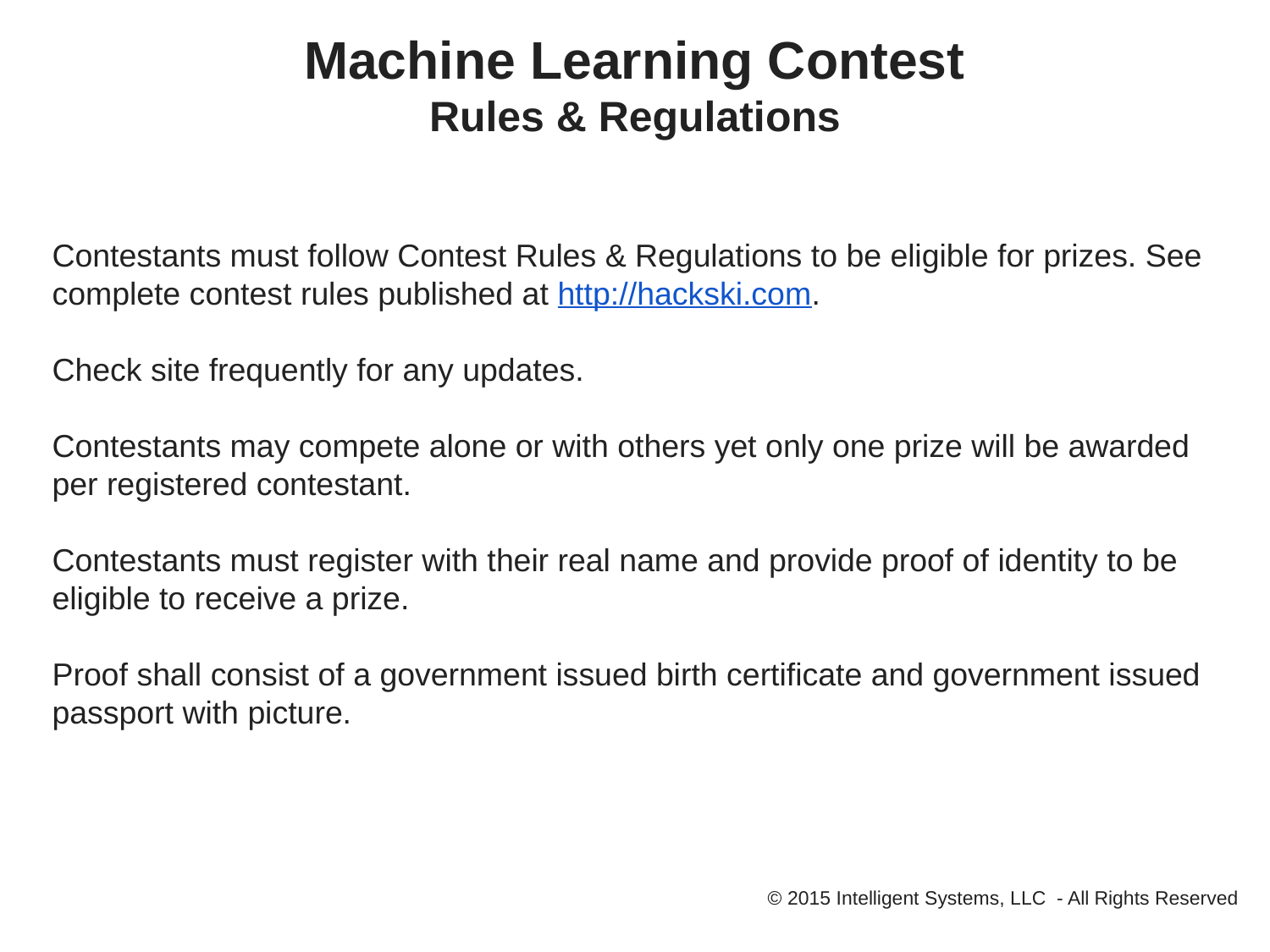

# Machine Learning Contest
Rules & Regulations

Contestants must follow Contest Rules & Regulations to be eligible for prizes. See complete contest rules published at http://hackski.com.

Check site frequently for any updates.

Contestants may compete alone or with others yet only one prize will be awarded per registered contestant.

Contestants must register with their real name and provide proof of identity to be eligible to receive a prize.

Proof shall consist of a government issued birth certificate and government issued passport with picture.

© 2015 Intelligent Systems, LLC  - All Rights Reserved